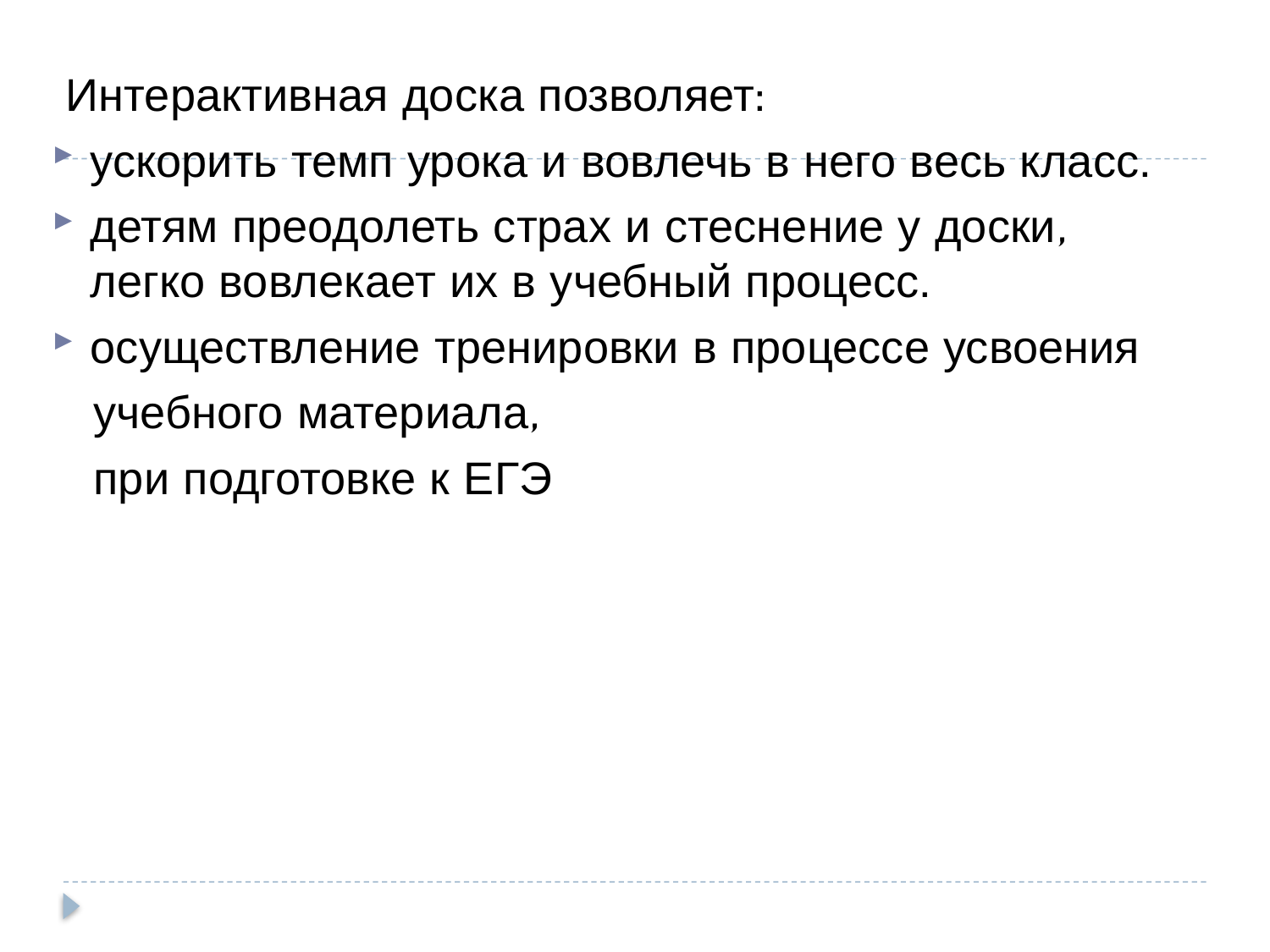

Интерактивная доска позволяет:
ускорить темп урока и вовлечь в него весь класс.
детям преодолеть страх и стеснение у доски, легко вовлекает их в учебный процесс.
осуществление тренировки в процессе усвоения
   учебного материала,
   при подготовке к ЕГЭ